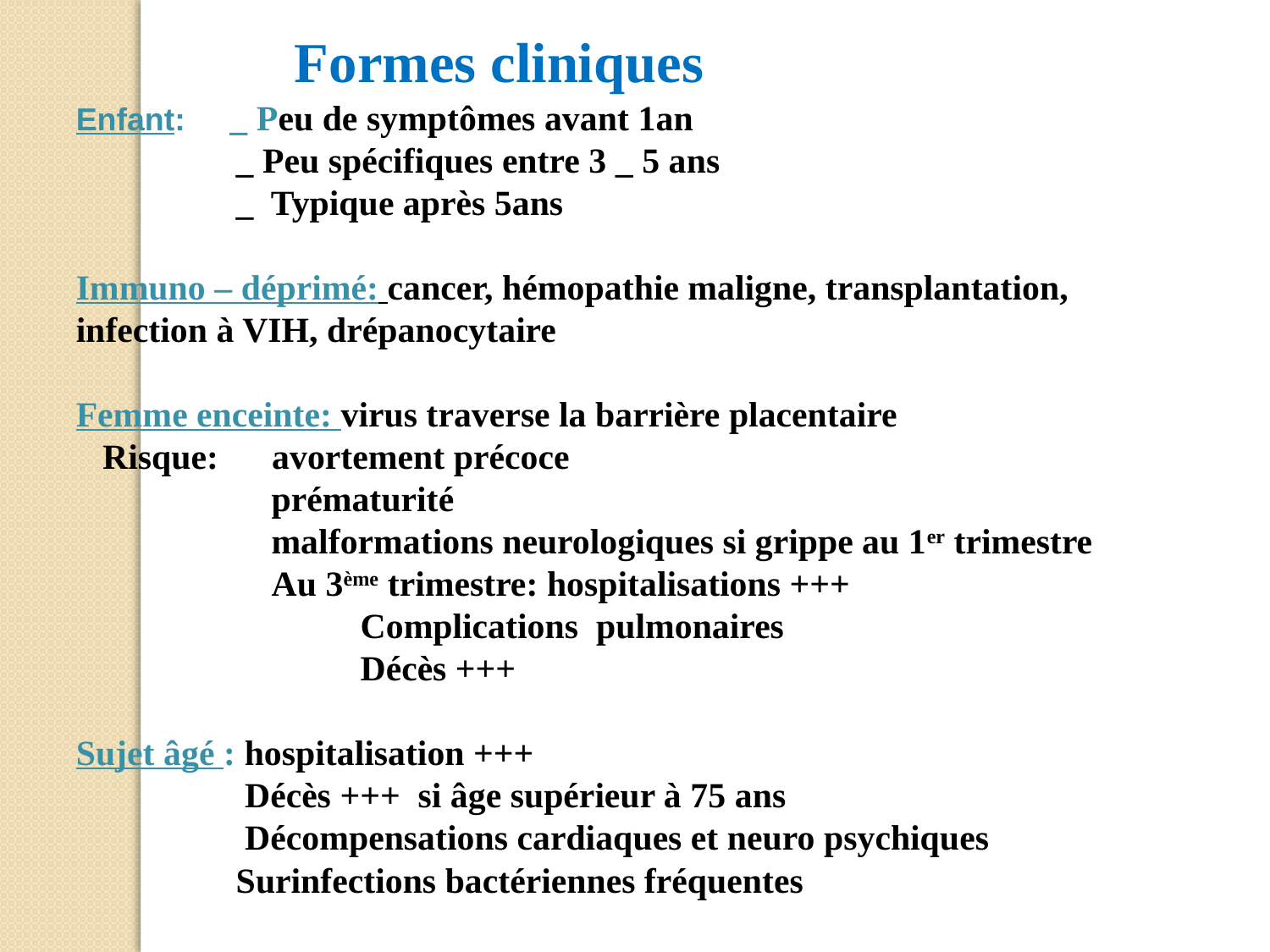

Formes cliniques
Enfant:     _ Peu de symptômes avant 1an
                  _ Peu spécifiques entre 3 _ 5 ans
                  _  Typique après 5ans

Immuno – déprimé: cancer, hémopathie maligne, transplantation, infection à VIH, drépanocytaire

Femme enceinte: virus traverse la barrière placentaire
   Risque:      avortement précoce
                      prématurité
                      malformations neurologiques si grippe au 1er trimestre
                      Au 3ème trimestre: hospitalisations +++
                                Complications  pulmonaires
                                Décès +++

Sujet âgé : hospitalisation +++
                   Décès +++  si âge supérieur à 75 ans
                   Décompensations cardiaques et neuro psychiques
                  Surinfections bactériennes fréquentes